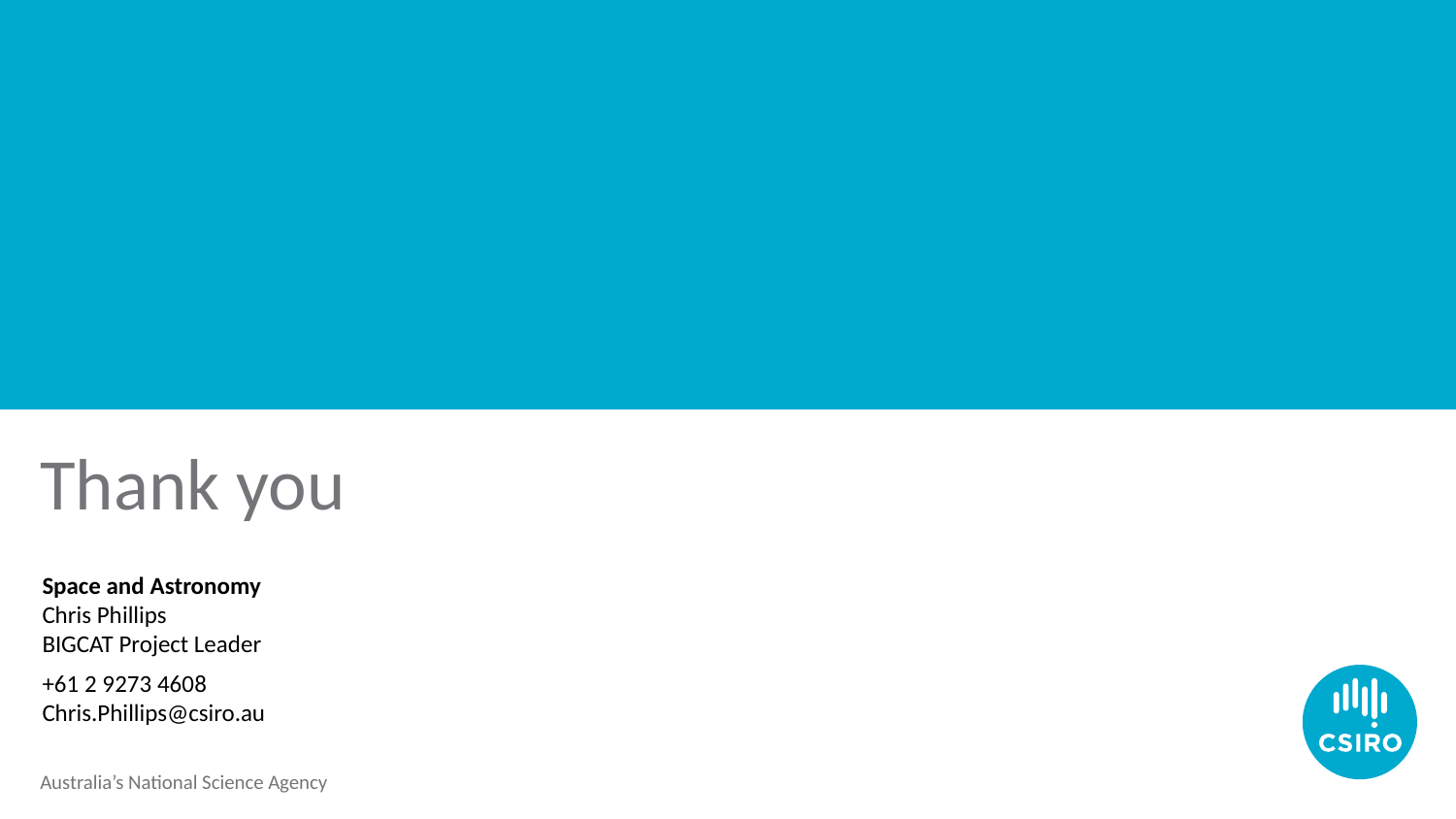

# Thank you
Space and Astronomy
Chris Phillips
BIGCAT Project Leader
+61 2 9273 4608
Chris.Phillips@csiro.au